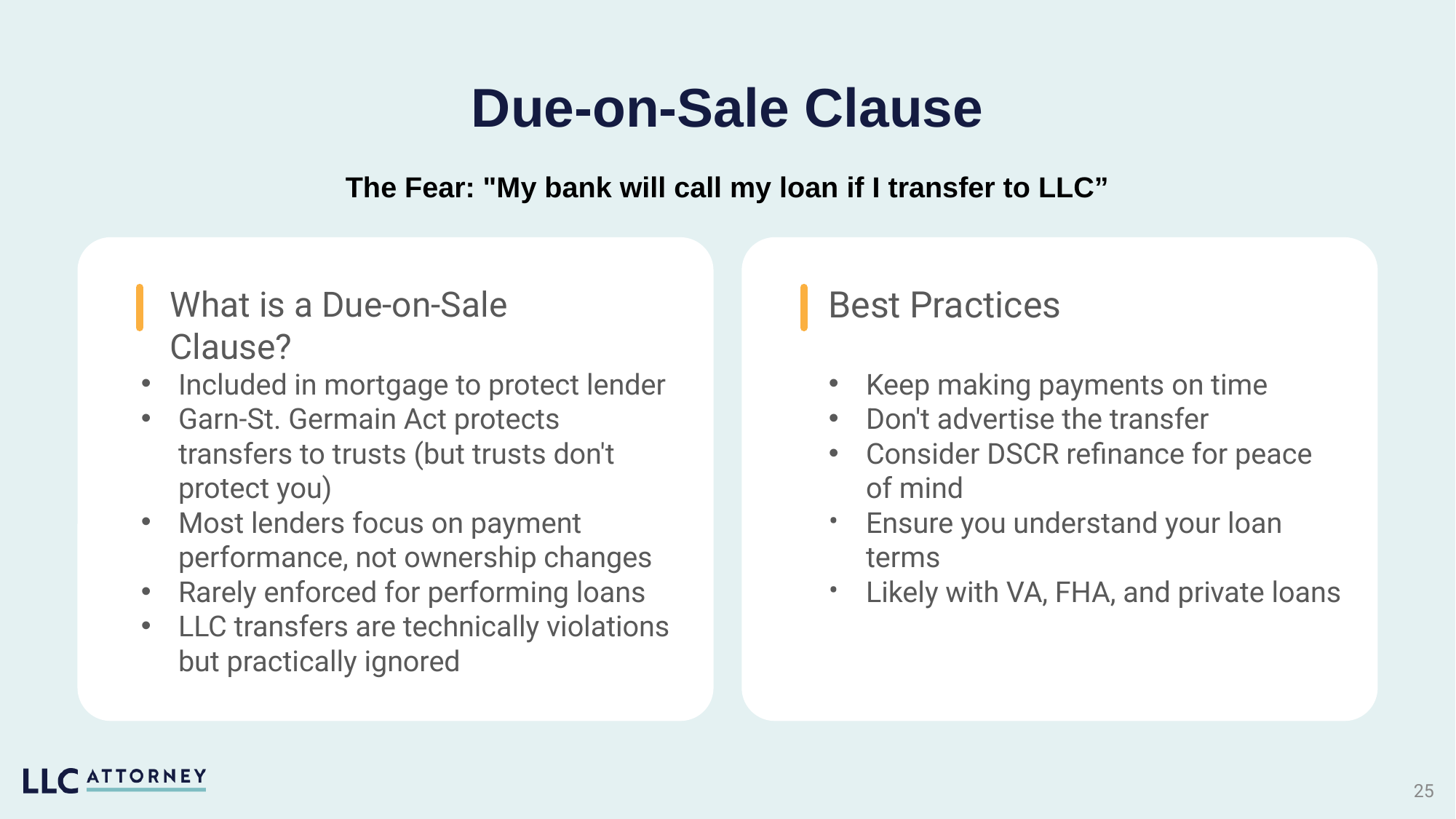

Due-on-Sale Clause
The Fear: "My bank will call my loan if I transfer to LLC”

Best Practices
What is a Due-on-Sale Clause?
Included in mortgage to protect lender
Garn-St. Germain Act protects transfers to trusts (but trusts don't protect you)
Most lenders focus on payment performance, not ownership changes
Rarely enforced for performing loans
LLC transfers are technically violations but practically ignored
Keep making payments on time
Don't advertise the transfer
Consider DSCR refinance for peace of mind
Ensure you understand your loan terms
Likely with VA, FHA, and private loans
25